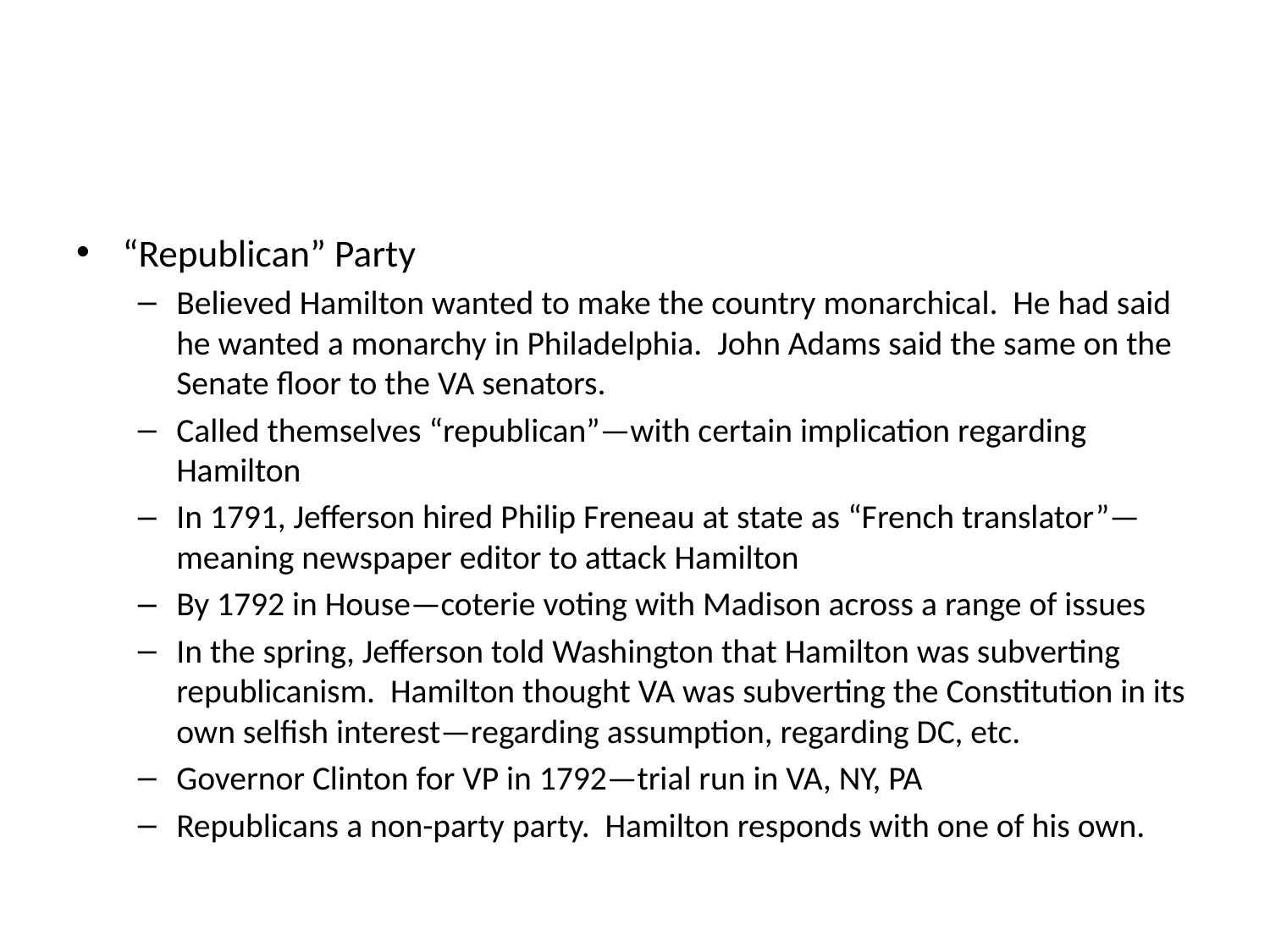

#
“Republican” Party
Believed Hamilton wanted to make the country monarchical.  He had said he wanted a monarchy in Philadelphia.  John Adams said the same on the Senate floor to the VA senators.
Called themselves “republican”—with certain implication regarding Hamilton
In 1791, Jefferson hired Philip Freneau at state as “French translator”—meaning newspaper editor to attack Hamilton
By 1792 in House—coterie voting with Madison across a range of issues
In the spring, Jefferson told Washington that Hamilton was subverting republicanism.  Hamilton thought VA was subverting the Constitution in its own selfish interest—regarding assumption, regarding DC, etc.
Governor Clinton for VP in 1792—trial run in VA, NY, PA
Republicans a non-party party.  Hamilton responds with one of his own.